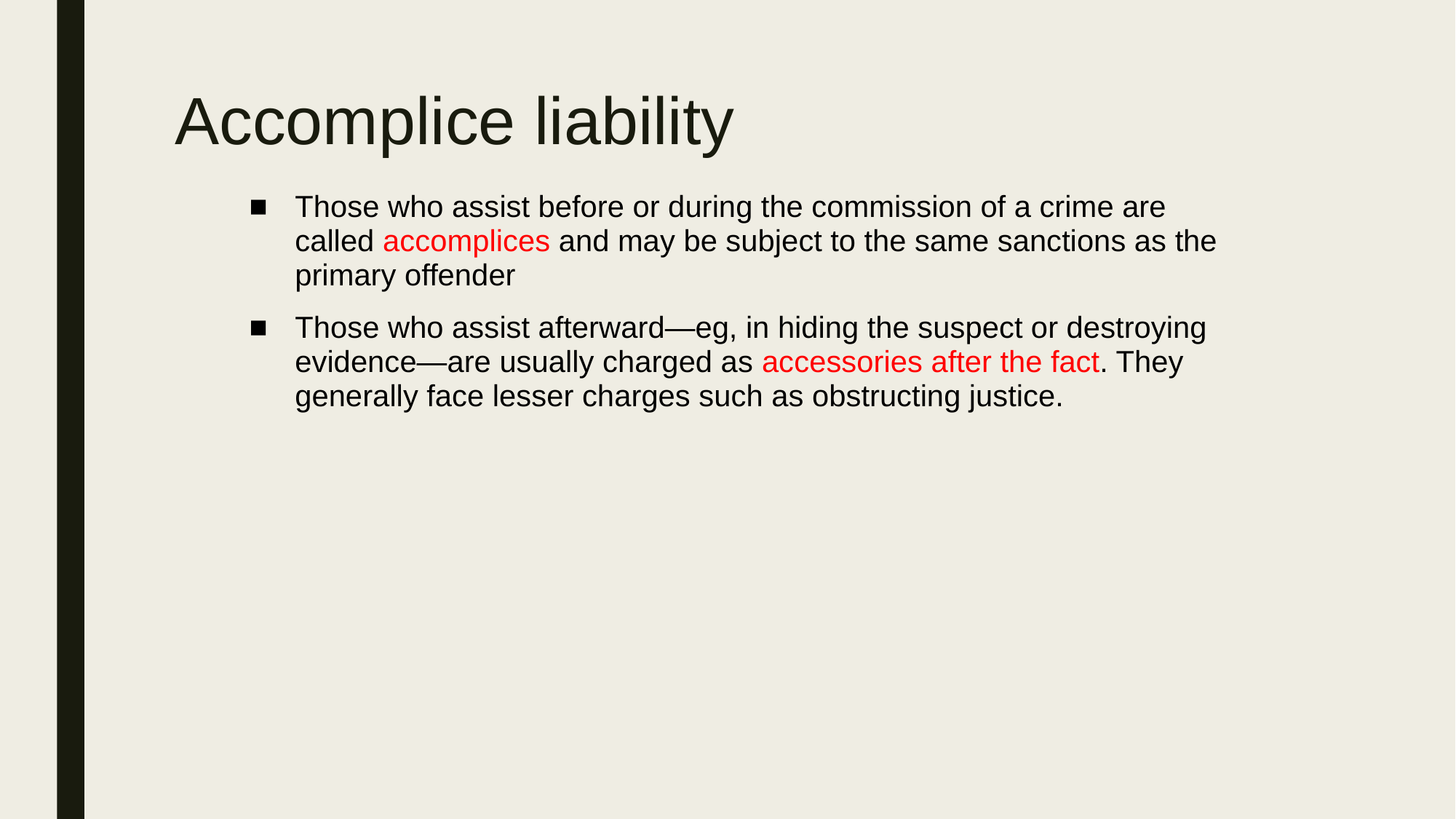

# Accomplice liability
Those who assist before or during the commission of a crime are called accomplices and may be subject to the same sanctions as the primary offender
Those who assist afterward—eg, in hiding the suspect or destroying evidence—are usually charged as accessories after the fact. They generally face lesser charges such as obstructing justice.